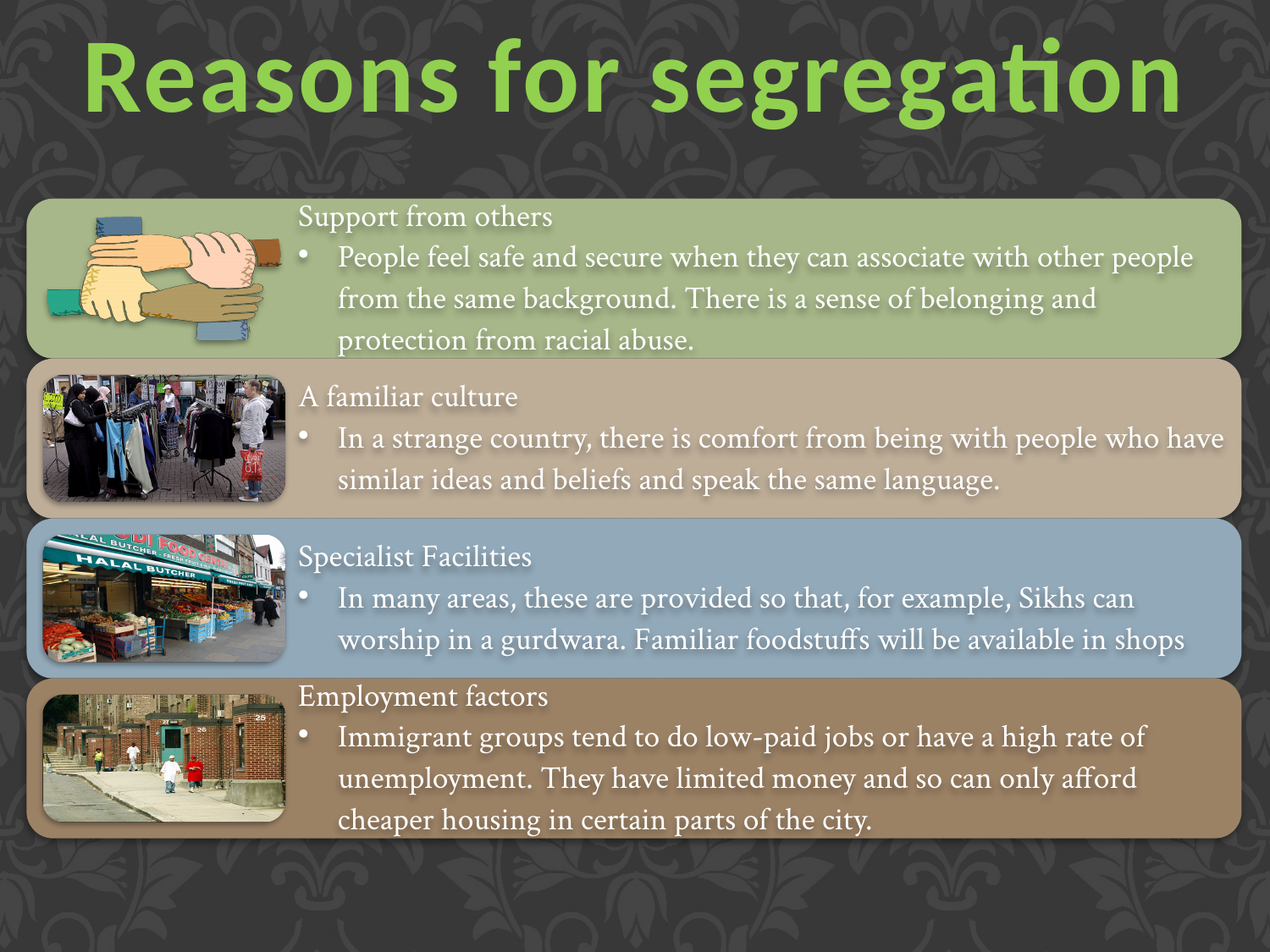

Reasons for segregation

Support from others
People feel safe and secure when they can associate with other people from the same background. There is a sense of belonging and protection from racial abuse.
A familiar culture
In a strange country, there is comfort from being with people who have similar ideas and beliefs and speak the same language.
Specialist Facilities
In many areas, these are provided so that, for example, Sikhs can worship in a gurdwara. Familiar foodstuffs will be available in shops
Employment factors
Immigrant groups tend to do low-paid jobs or have a high rate of unemployment. They have limited money and so can only afford cheaper housing in certain parts of the city.